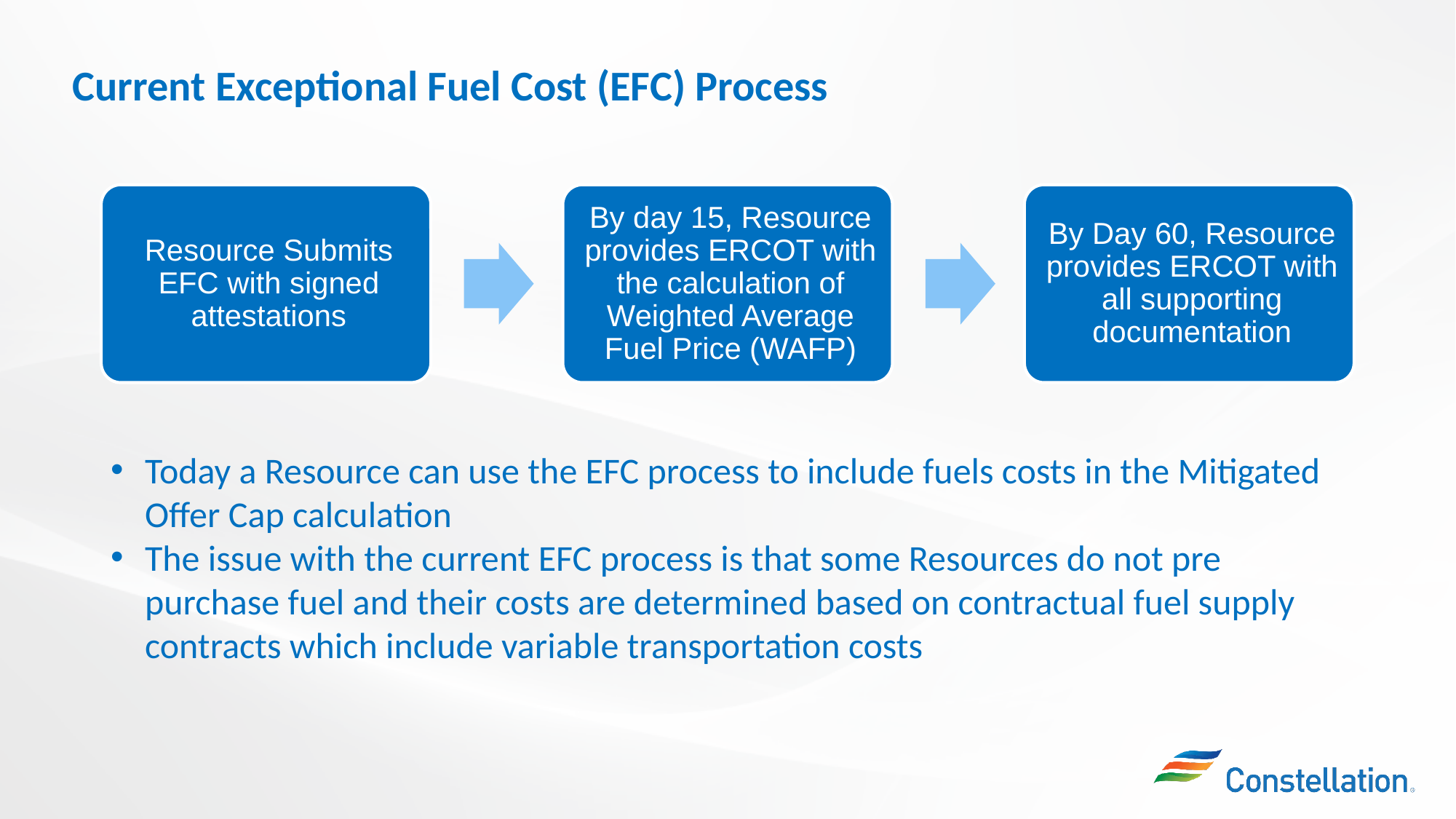

# Current Exceptional Fuel Cost (EFC) Process
Resource Submits EFC with signed attestations

By day 15, Resource provides ERCOT with the calculation of Weighted Average Fuel Price (WAFP)

By Day 60, Resource provides ERCOT with all supporting documentation
Today a Resource can use the EFC process to include fuels costs in the Mitigated Offer Cap calculation
The issue with the current EFC process is that some Resources do not pre purchase fuel and their costs are determined based on contractual fuel supply contracts which include variable transportation costs